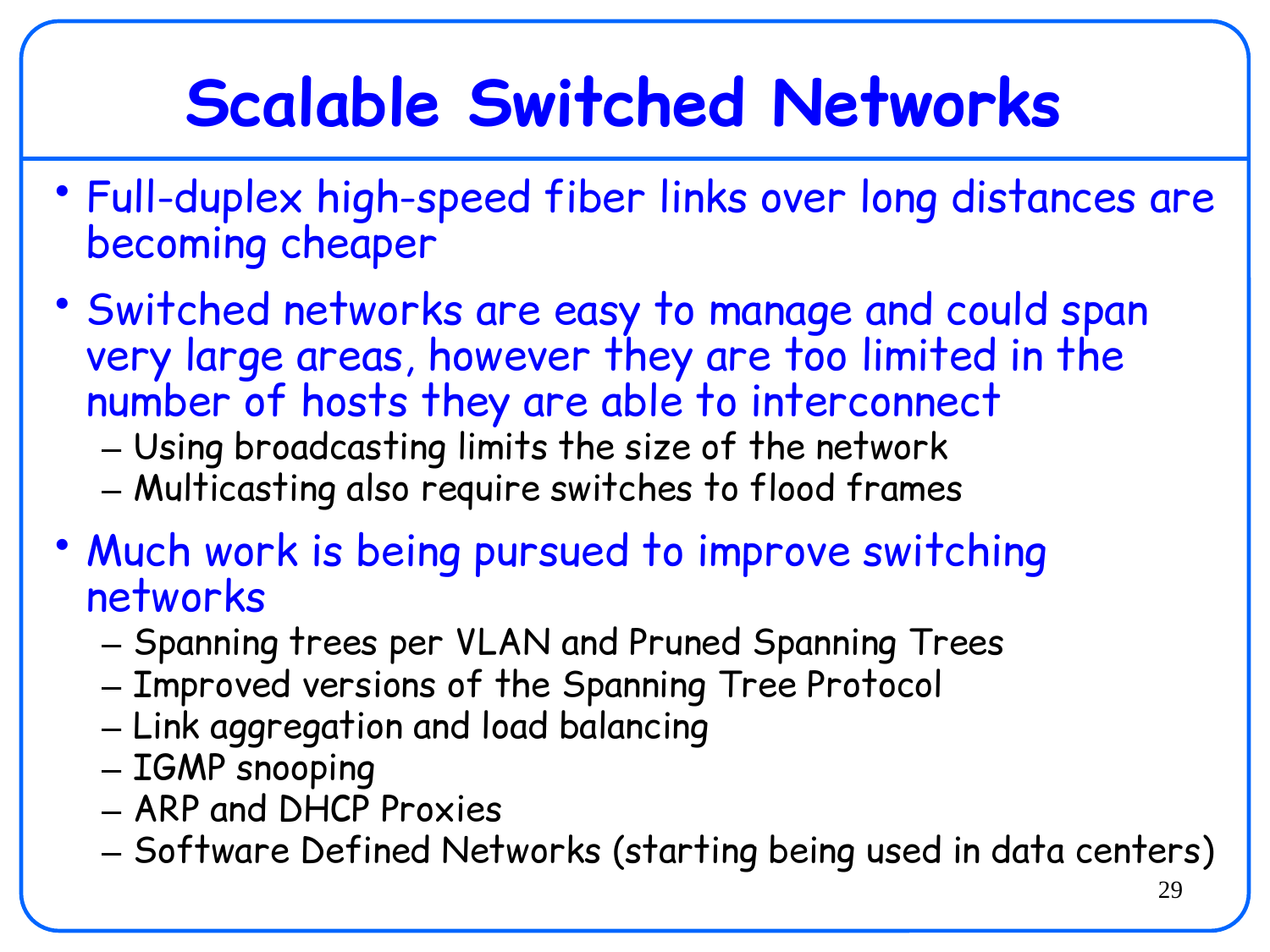

# Scalable Switched Networks
Full-duplex high-speed fiber links over long distances are becoming cheaper
Switched networks are easy to manage and could span very large areas, however they are too limited in the number of hosts they are able to interconnect
Using broadcasting limits the size of the network
Multicasting also require switches to flood frames
Much work is being pursued to improve switching networks
Spanning trees per VLAN and Pruned Spanning Trees
Improved versions of the Spanning Tree Protocol
Link aggregation and load balancing
IGMP snooping
ARP and DHCP Proxies
Software Defined Networks (starting being used in data centers)
29